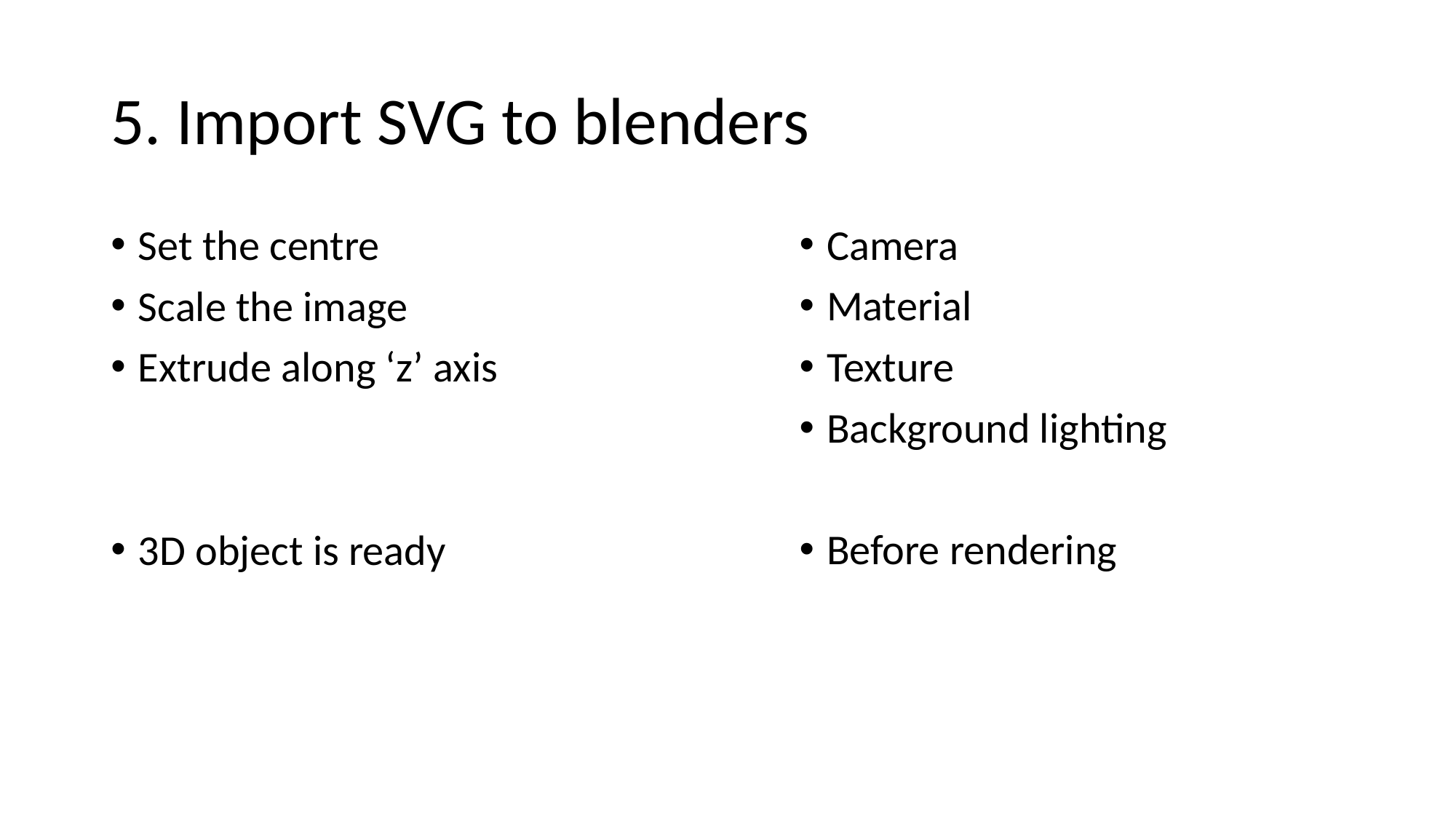

# 5. Import SVG to blenders
Set the centre
Scale the image
Extrude along ‘z’ axis

3D object is ready
Camera
Material
Texture
Background lighting

Before rendering